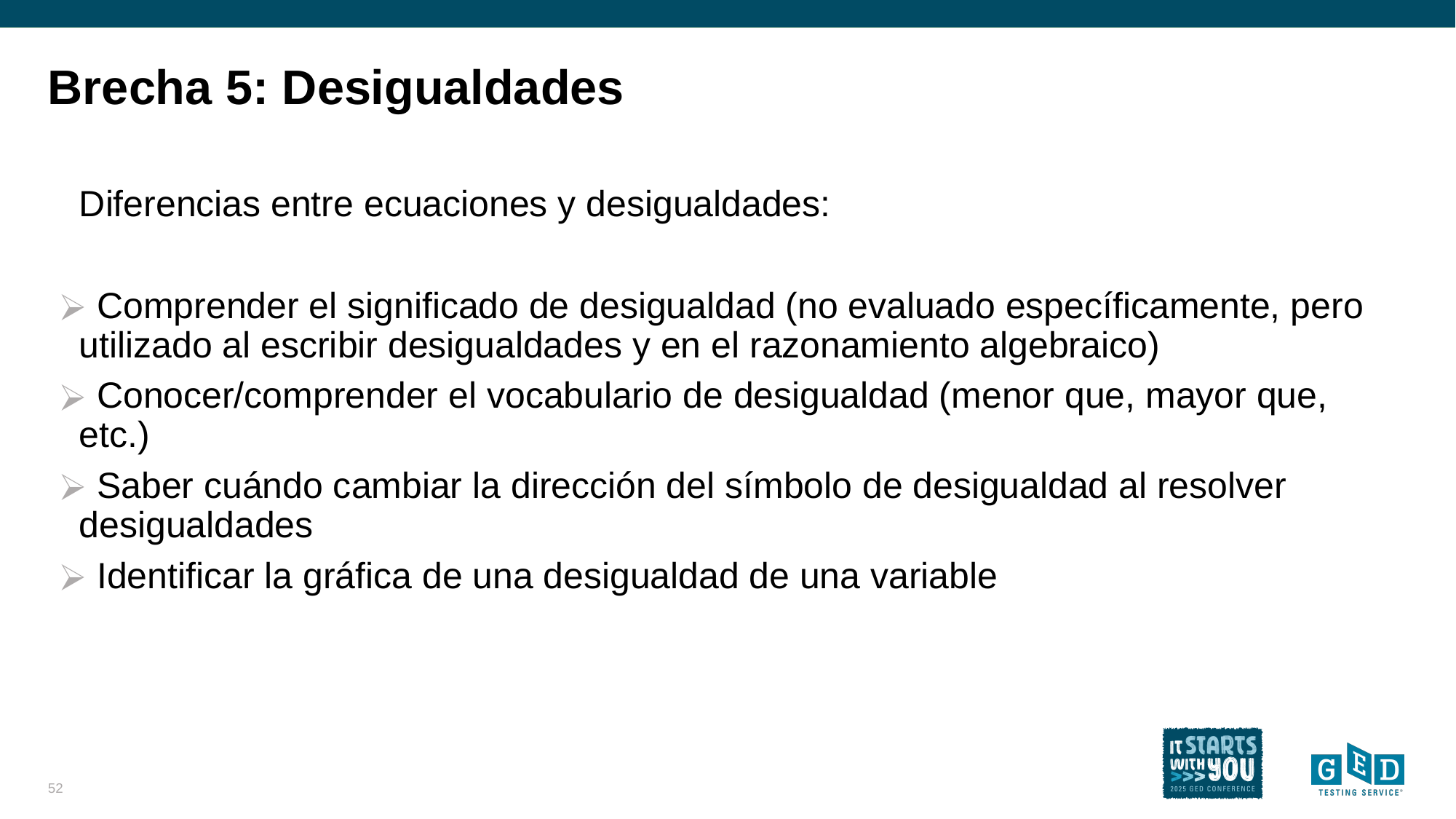

# Brecha 5: Desigualdades
Diferencias entre ecuaciones y desigualdades:

 Comprender el significado de desigualdad (no evaluado específicamente, pero utilizado al escribir desigualdades y en el razonamiento algebraico)
 Conocer/comprender el vocabulario de desigualdad (menor que, mayor que, etc.)
 Saber cuándo cambiar la dirección del símbolo de desigualdad al resolver desigualdades
 Identificar la gráfica de una desigualdad de una variable
52